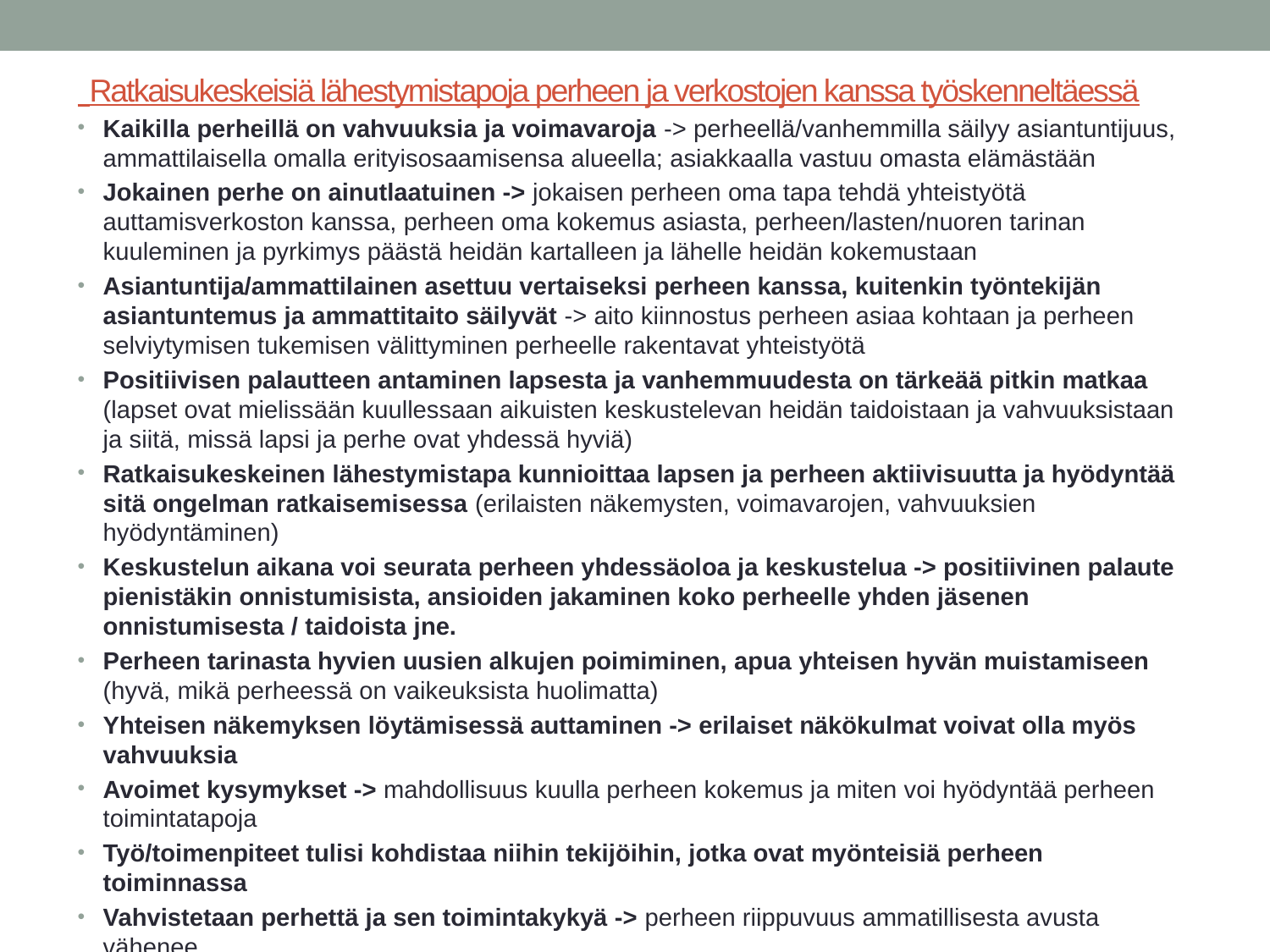

# Ratkaisukeskeisiä lähestymistapoja perheen ja verkostojen kanssa työskenneltäessä
Kaikilla perheillä on vahvuuksia ja voimavaroja -> perheellä/vanhemmilla säilyy asiantuntijuus, ammattilaisella omalla erityisosaamisensa alueella; asiakkaalla vastuu omasta elämästään
Jokainen perhe on ainutlaatuinen -> jokaisen perheen oma tapa tehdä yhteistyötä auttamisverkoston kanssa, perheen oma kokemus asiasta, perheen/lasten/nuoren tarinan kuuleminen ja pyrkimys päästä heidän kartalleen ja lähelle heidän kokemustaan
Asiantuntija/ammattilainen asettuu vertaiseksi perheen kanssa, kuitenkin työntekijän asiantuntemus ja ammattitaito säilyvät -> aito kiinnostus perheen asiaa kohtaan ja perheen selviytymisen tukemisen välittyminen perheelle rakentavat yhteistyötä
Positiivisen palautteen antaminen lapsesta ja vanhemmuudesta on tärkeää pitkin matkaa (lapset ovat mielissään kuullessaan aikuisten keskustelevan heidän taidoistaan ja vahvuuksistaan ja siitä, missä lapsi ja perhe ovat yhdessä hyviä)
Ratkaisukeskeinen lähestymistapa kunnioittaa lapsen ja perheen aktiivisuutta ja hyödyntää sitä ongelman ratkaisemisessa (erilaisten näkemysten, voimavarojen, vahvuuksien hyödyntäminen)
Keskustelun aikana voi seurata perheen yhdessäoloa ja keskustelua -> positiivinen palaute pienistäkin onnistumisista, ansioiden jakaminen koko perheelle yhden jäsenen onnistumisesta / taidoista jne.
Perheen tarinasta hyvien uusien alkujen poimiminen, apua yhteisen hyvän muistamiseen (hyvä, mikä perheessä on vaikeuksista huolimatta)
Yhteisen näkemyksen löytämisessä auttaminen -> erilaiset näkökulmat voivat olla myös vahvuuksia
Avoimet kysymykset -> mahdollisuus kuulla perheen kokemus ja miten voi hyödyntää perheen toimintatapoja
Työ/toimenpiteet tulisi kohdistaa niihin tekijöihin, jotka ovat myönteisiä perheen toiminnassa
Vahvistetaan perhettä ja sen toimintakykyä -> perheen riippuvuus ammatillisesta avusta vähenee
(Lähteet: Määttä, P. ,Lipponen, K. 2003: Voimavarakeskeisiä keinoja perheen kohtaamisessa)